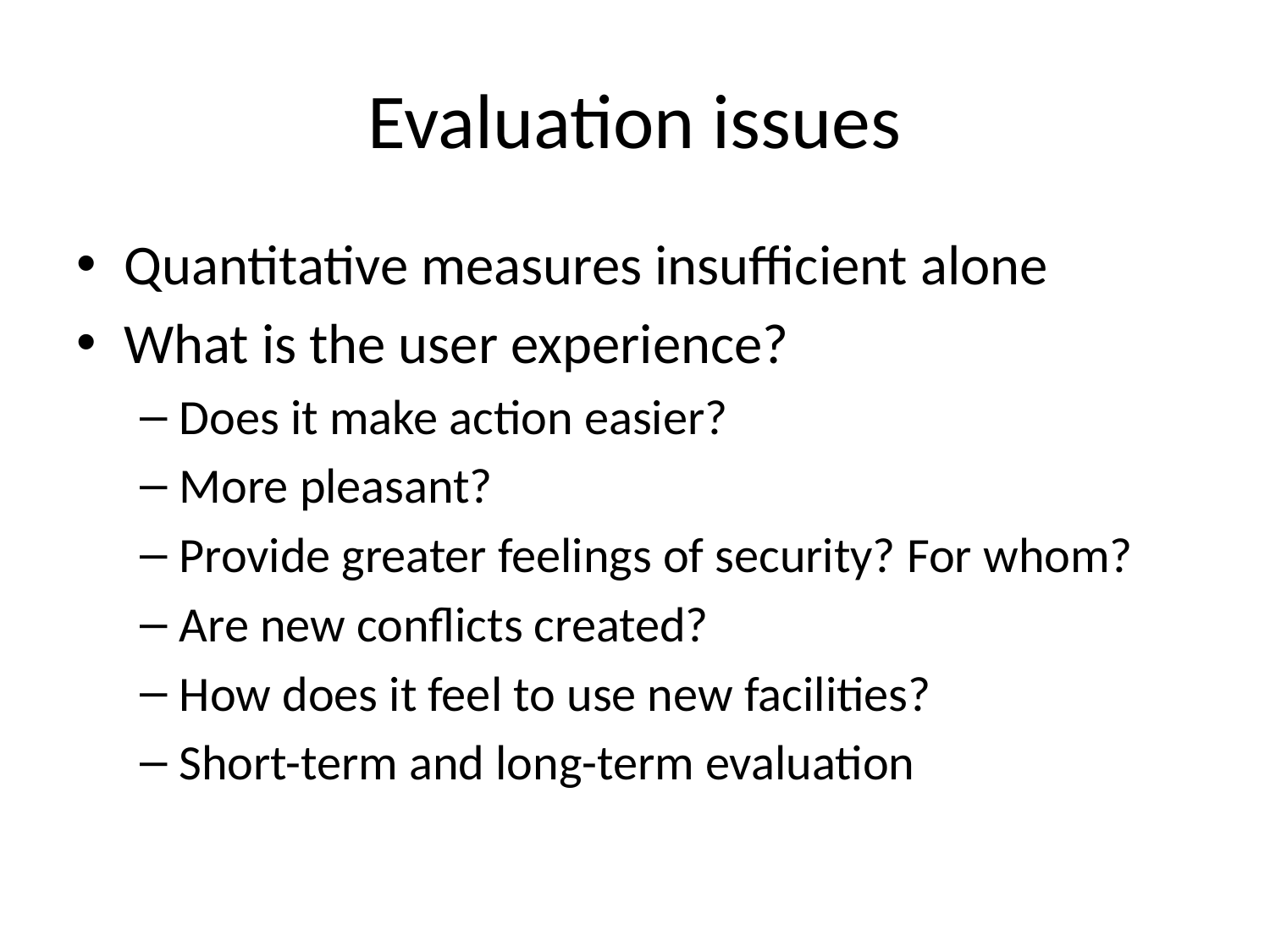

# Evaluation issues
Quantitative measures insufficient alone
What is the user experience?
Does it make action easier?
More pleasant?
Provide greater feelings of security? For whom?
Are new conflicts created?
How does it feel to use new facilities?
Short-term and long-term evaluation